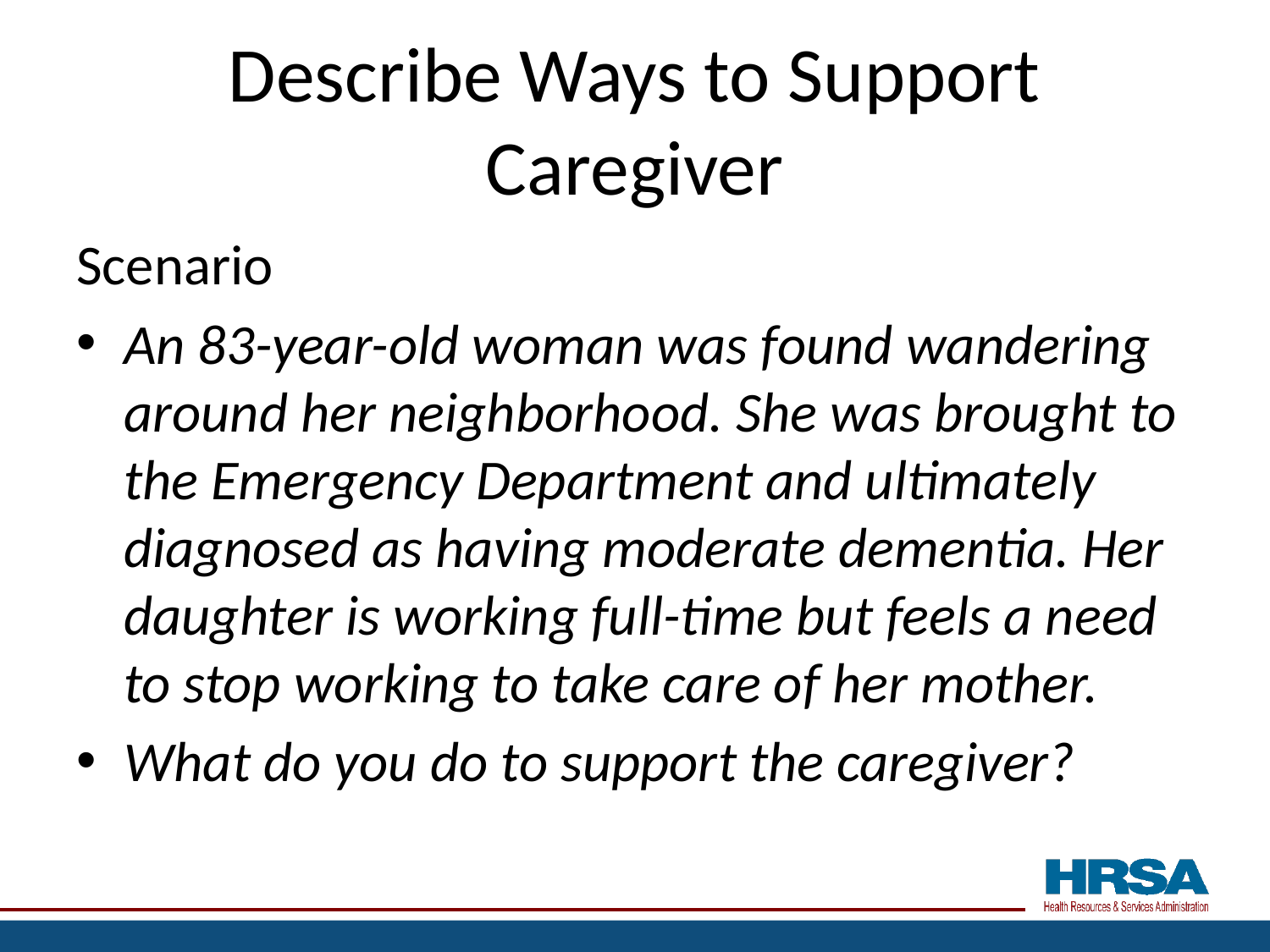

# Describe Ways to Support Caregiver
Scenario
An 83-year-old woman was found wandering around her neighborhood. She was brought to the Emergency Department and ultimately diagnosed as having moderate dementia. Her daughter is working full-time but feels a need to stop working to take care of her mother.
What do you do to support the caregiver?